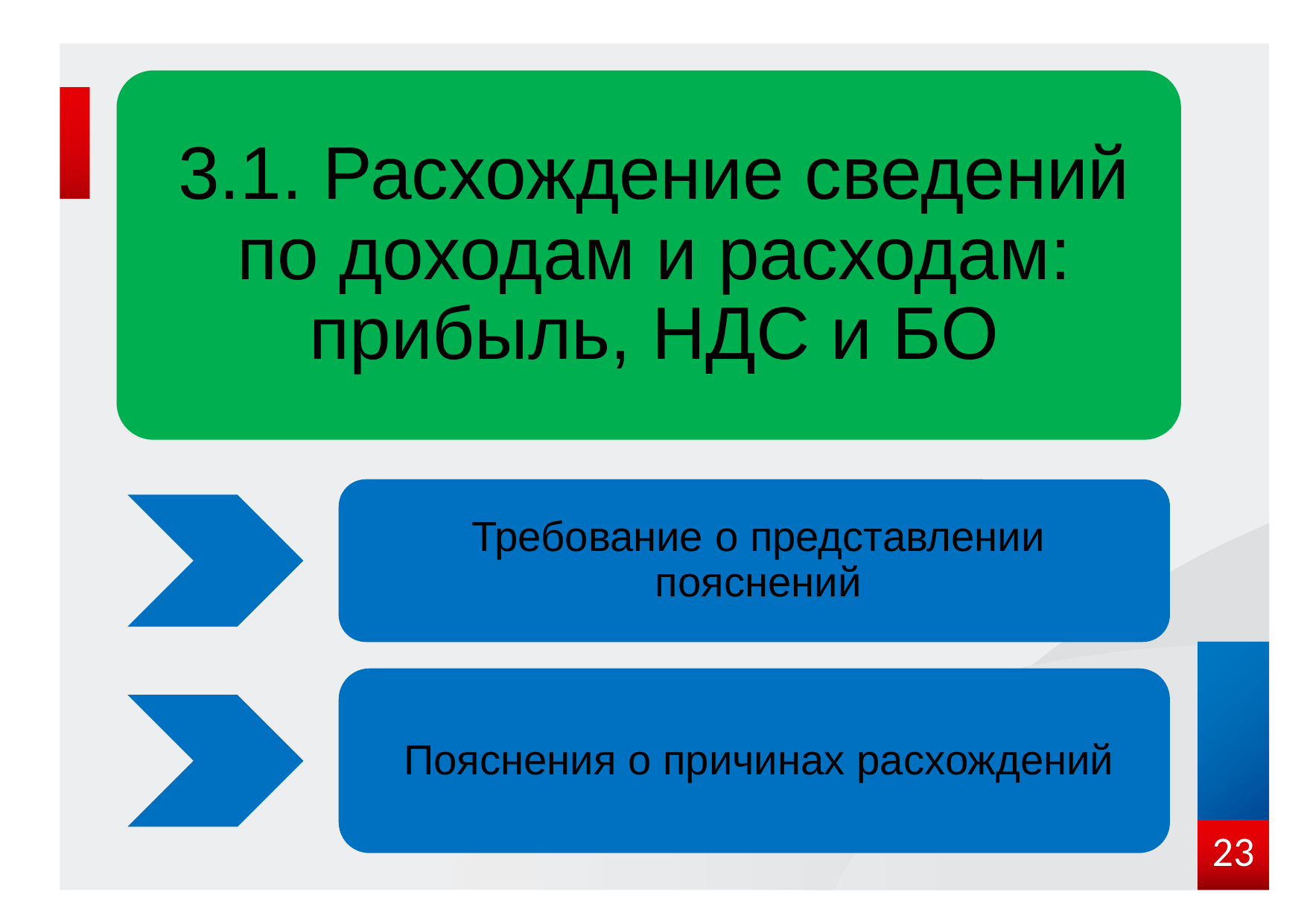

3.1. Расхождение сведений по доходам и расходам: прибыль, НДС и БО
Требование о представлении пояснений
Пояснения о причинах расхождений
23